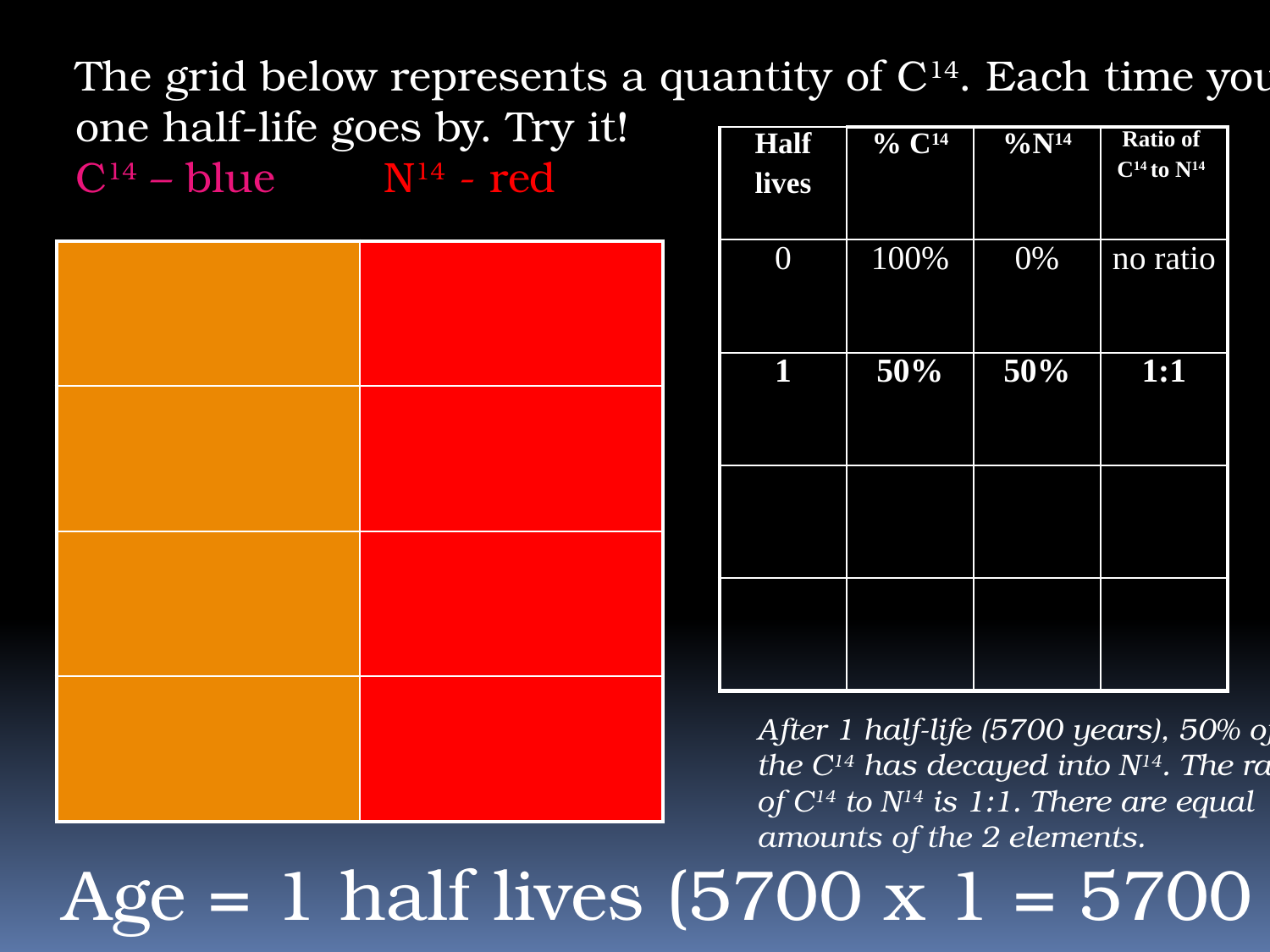

The grid below represents a quantity of C14. Each time you click,
one half-life goes by. Try it!
C14 – blue        N14 - red
| Half lives | % C14 | %N14 | Ratio of C14 to N14 |
| --- | --- | --- | --- |
| 0 | 100% | 0% | no ratio |
| 1 | 50% | 50% | 1:1 |
|  |  |  |  |
|  |  |  |  |
|  |  |
| --- | --- |
|  |  |
|  |  |
|  |  |
After 1 half-life (5700 years), 50% of
the C14 has decayed into N14. The ratio
of C14 to N14 is 1:1. There are equal
amounts of the 2 elements.
Age = 1 half lives (5700 x 1 = 5700 yrs)